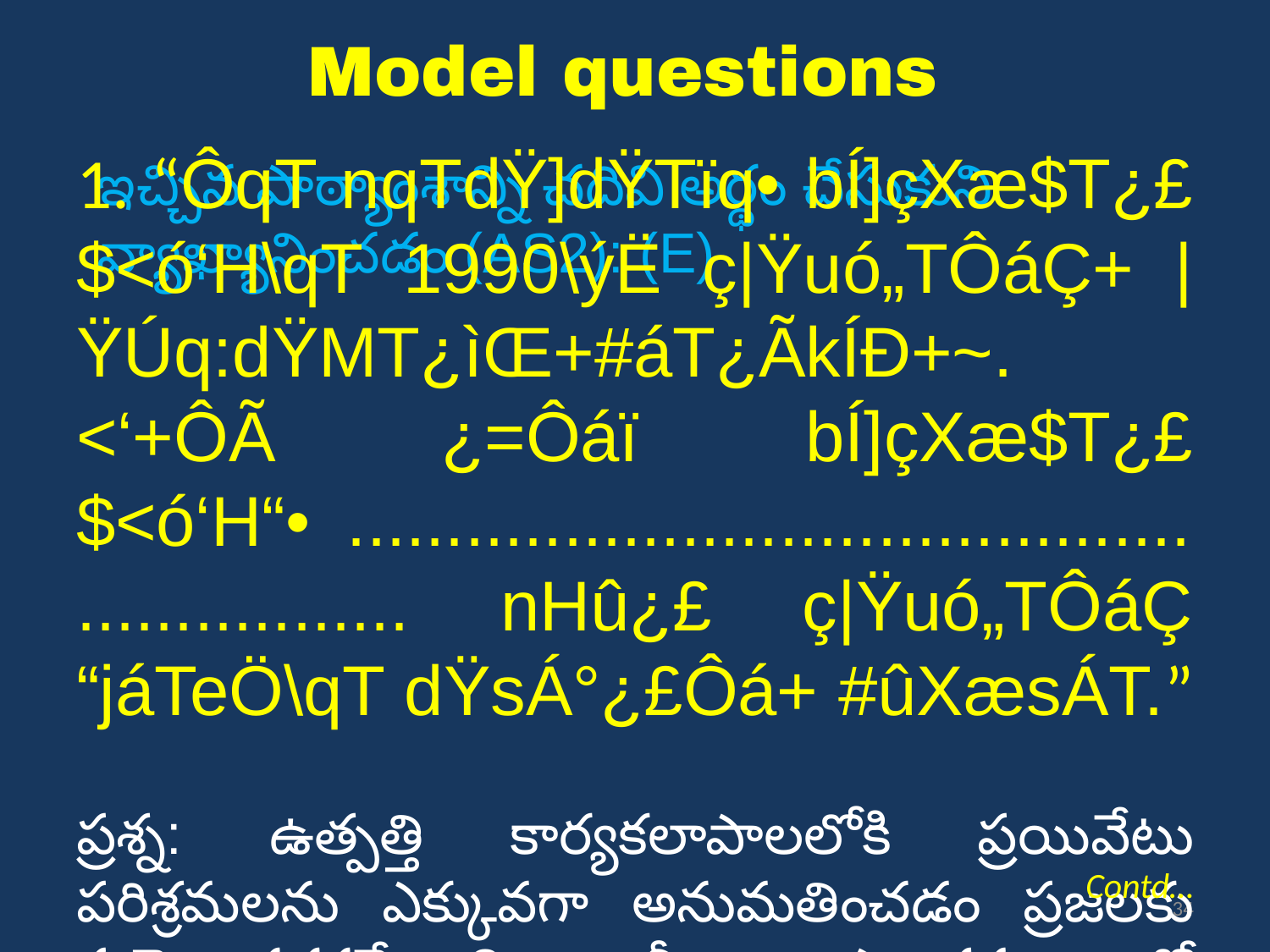

Model questions
ఇచ్చిన పాఠ్యాంశాన్ని చదివి అర్థం చేసుకుని వ్యాఖ్యానించడం (AS2): (E)
1. “ÔqT nqTdŸ]dŸTïq• bÍ]çXæ$T¿£ $<ó‘H\qT 1990\ýË ç|Ÿuó„TÔáÇ+ |ŸÚq:dŸMT¿ìŒ+#áT¿ÃkÍÐ+~. <‘+ÔÃ ¿=Ôáï bÍ]çXæ$T¿£ $<ó‘H“• ............................................................ nHû¿£ ç|Ÿuó„TÔáÇ “jáTeÖ\qT dŸsÁ°¿£Ôá+ #ûXæsÁT.”

ప్రశ్న: ఉత్పత్తి కార్యకలాపాలలోకి ప్రయివేటు పరిశ్రమలను ఎక్కువగా అనుమతించడం ప్రజలకు ప్రయోజనకరమేనా? మీ సొంతమాటలలో వ్యాఖ్యానించండి.
Contd…
34